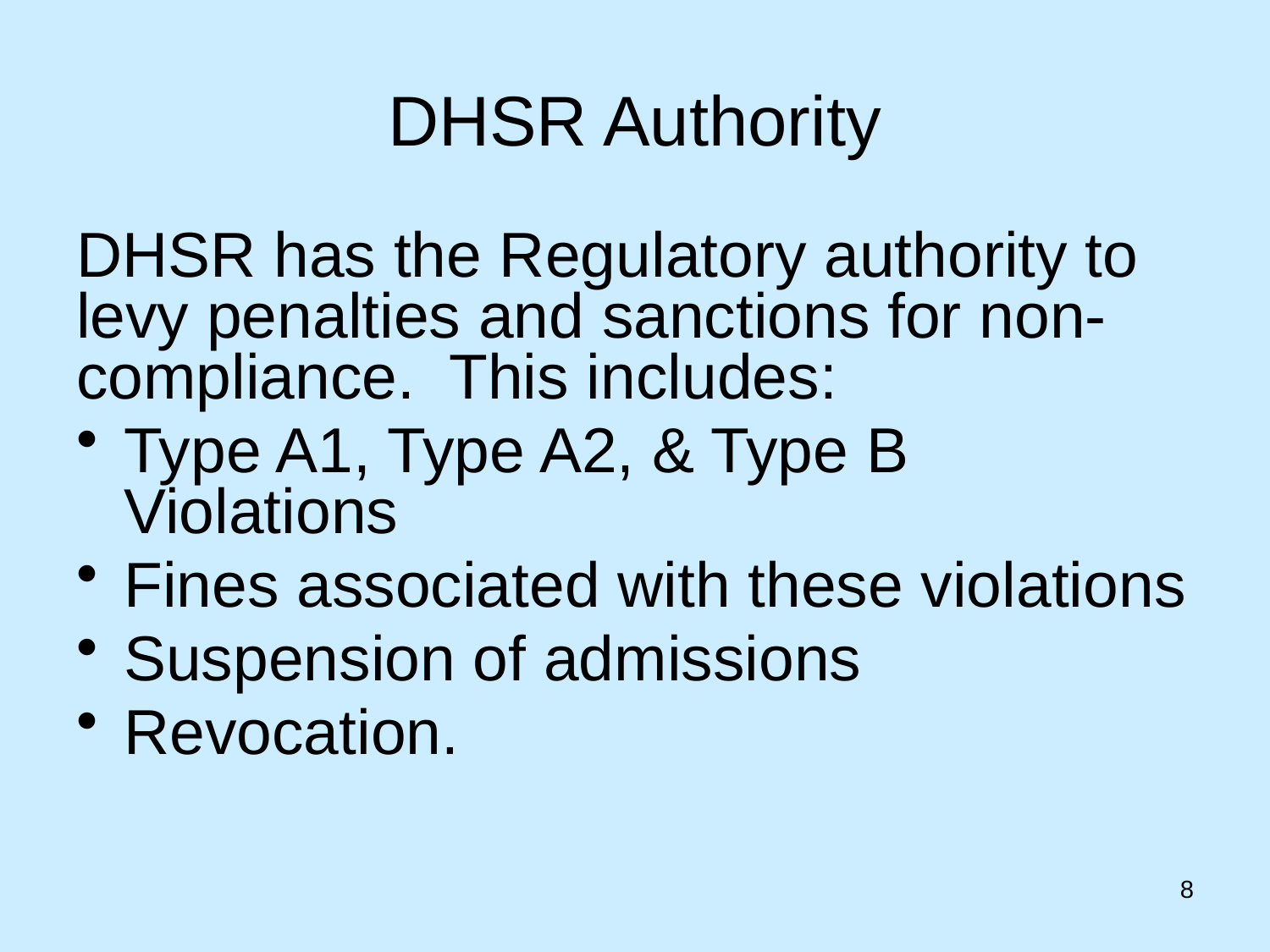

DHSR Authority
DHSR has the Regulatory authority to levy penalties and sanctions for non-compliance.  This includes:
Type A1, Type A2, & Type B Violations
Fines associated with these violations
Suspension of admissions
Revocation.

8